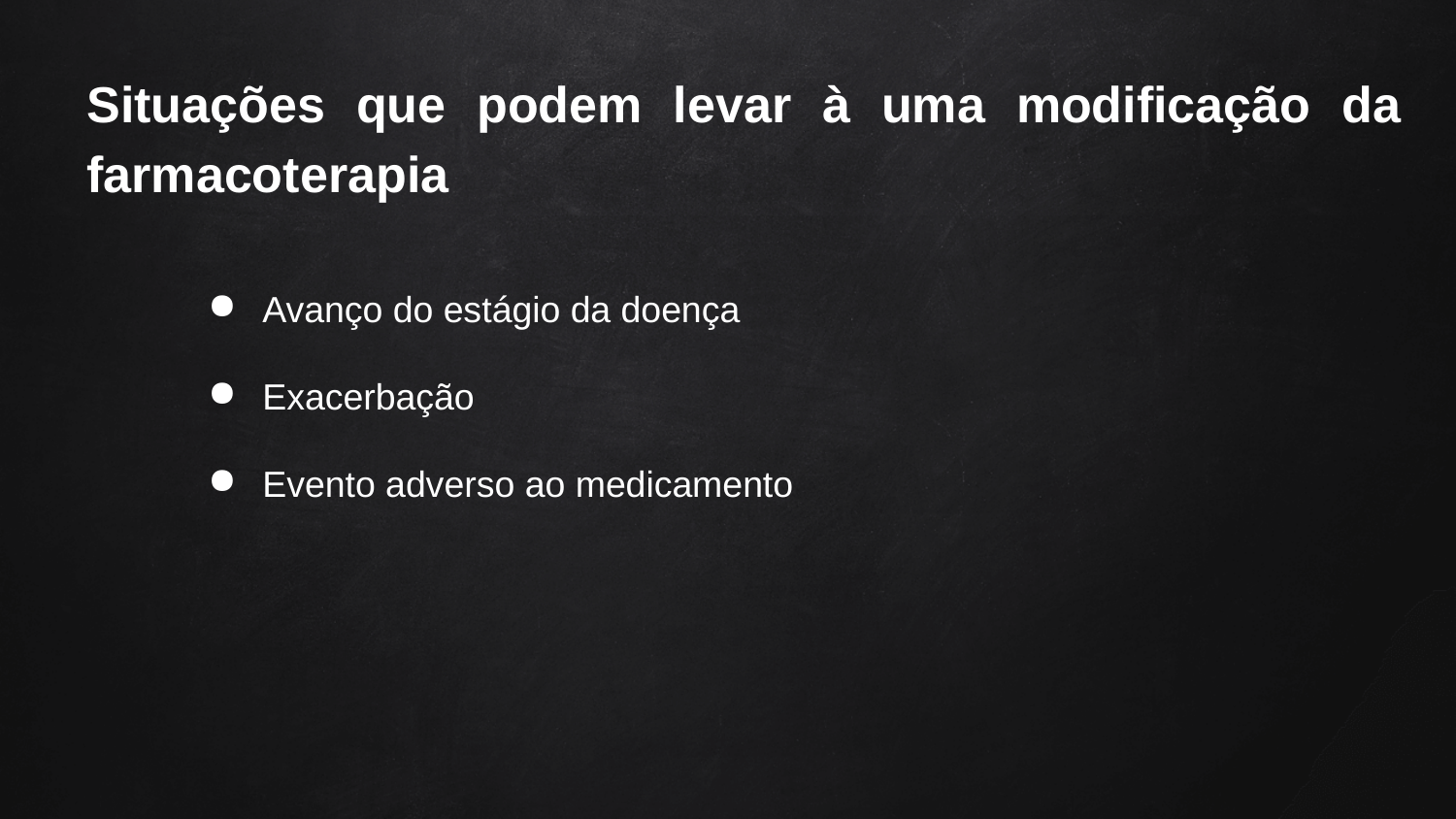

Situações que podem levar à uma modificação da farmacoterapia
Avanço do estágio da doença

Exacerbação

Evento adverso ao medicamento